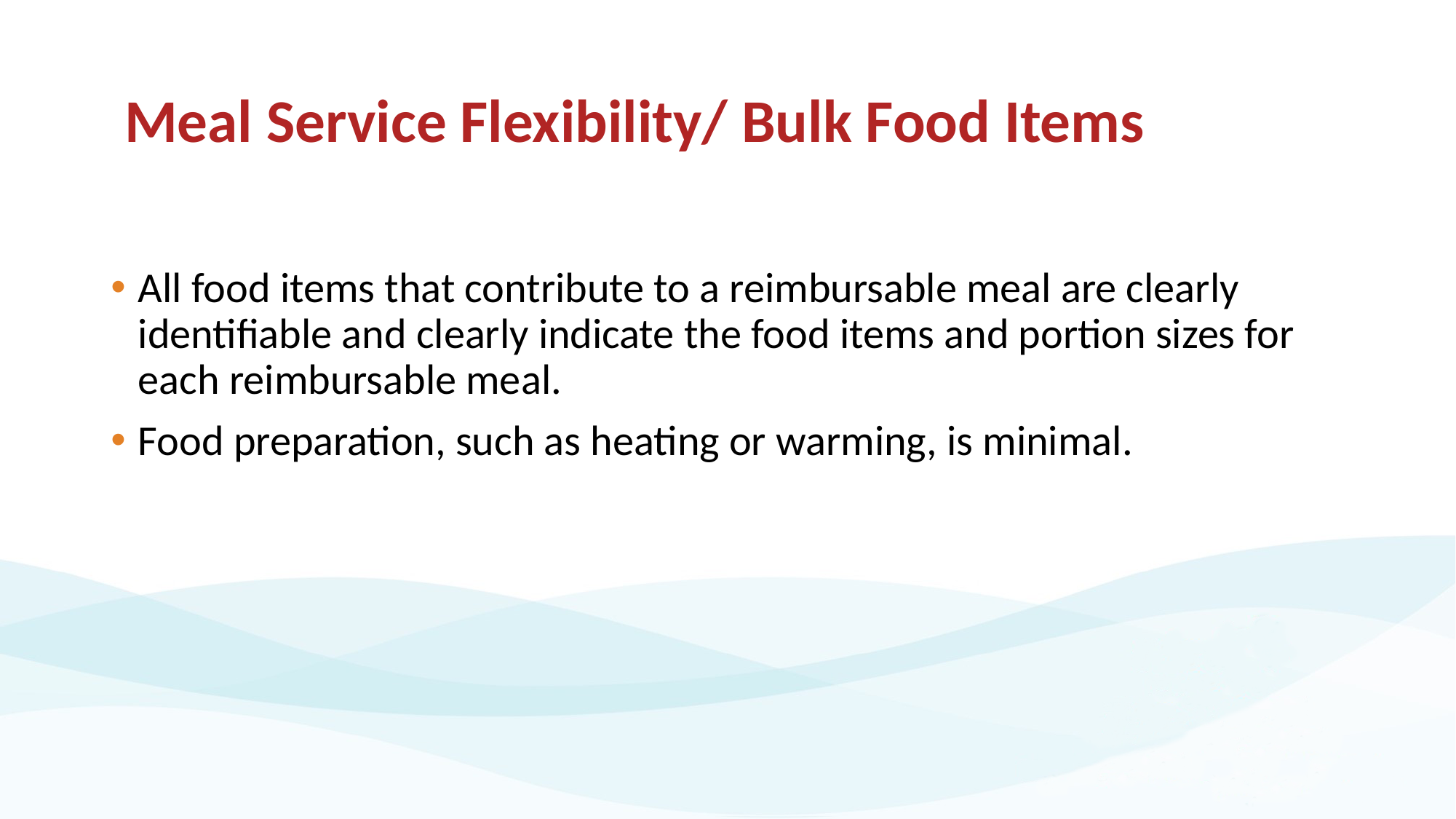

# Meal Service Flexibility/ Bulk Food Items

All food items that contribute to a reimbursable meal are clearly identifiable and clearly indicate the food items and portion sizes for each reimbursable meal.
Food preparation, such as heating or warming, is minimal.